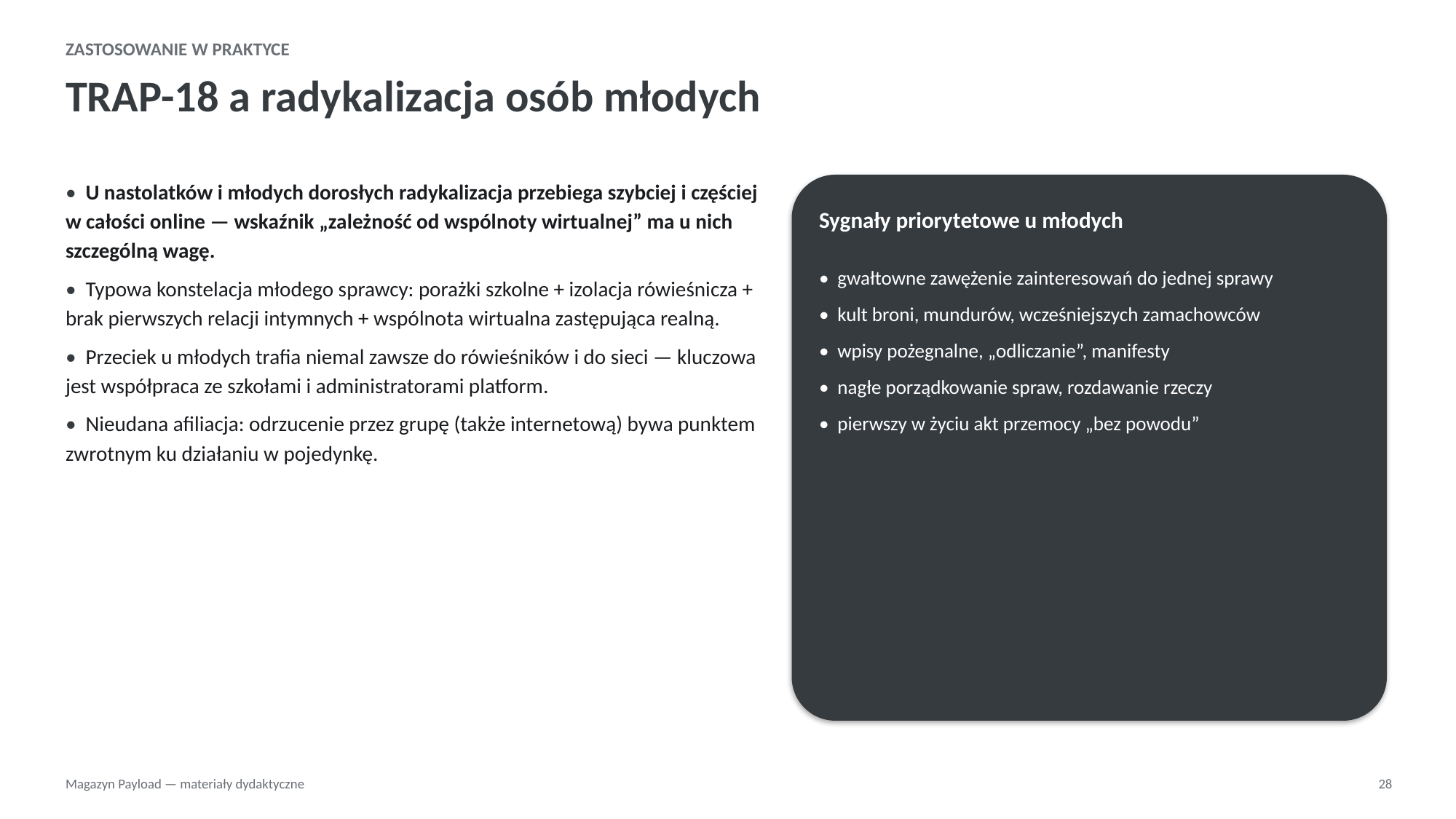

ZASTOSOWANIE W PRAKTYCE
TRAP-18 a radykalizacja osób młodych
•  U nastolatków i młodych dorosłych radykalizacja przebiega szybciej i częściej w całości online — wskaźnik „zależność od wspólnoty wirtualnej” ma u nich szczególną wagę.
•  Typowa konstelacja młodego sprawcy: porażki szkolne + izolacja rówieśnicza + brak pierwszych relacji intymnych + wspólnota wirtualna zastępująca realną.
•  Przeciek u młodych trafia niemal zawsze do rówieśników i do sieci — kluczowa jest współpraca ze szkołami i administratorami platform.
•  Nieudana afiliacja: odrzucenie przez grupę (także internetową) bywa punktem zwrotnym ku działaniu w pojedynkę.

Sygnały priorytetowe u młodych
•  gwałtowne zawężenie zainteresowań do jednej sprawy
•  kult broni, mundurów, wcześniejszych zamachowców
•  wpisy pożegnalne, „odliczanie”, manifesty
•  nagłe porządkowanie spraw, rozdawanie rzeczy
•  pierwszy w życiu akt przemocy „bez powodu”
Magazyn Payload — materiały dydaktyczne
28